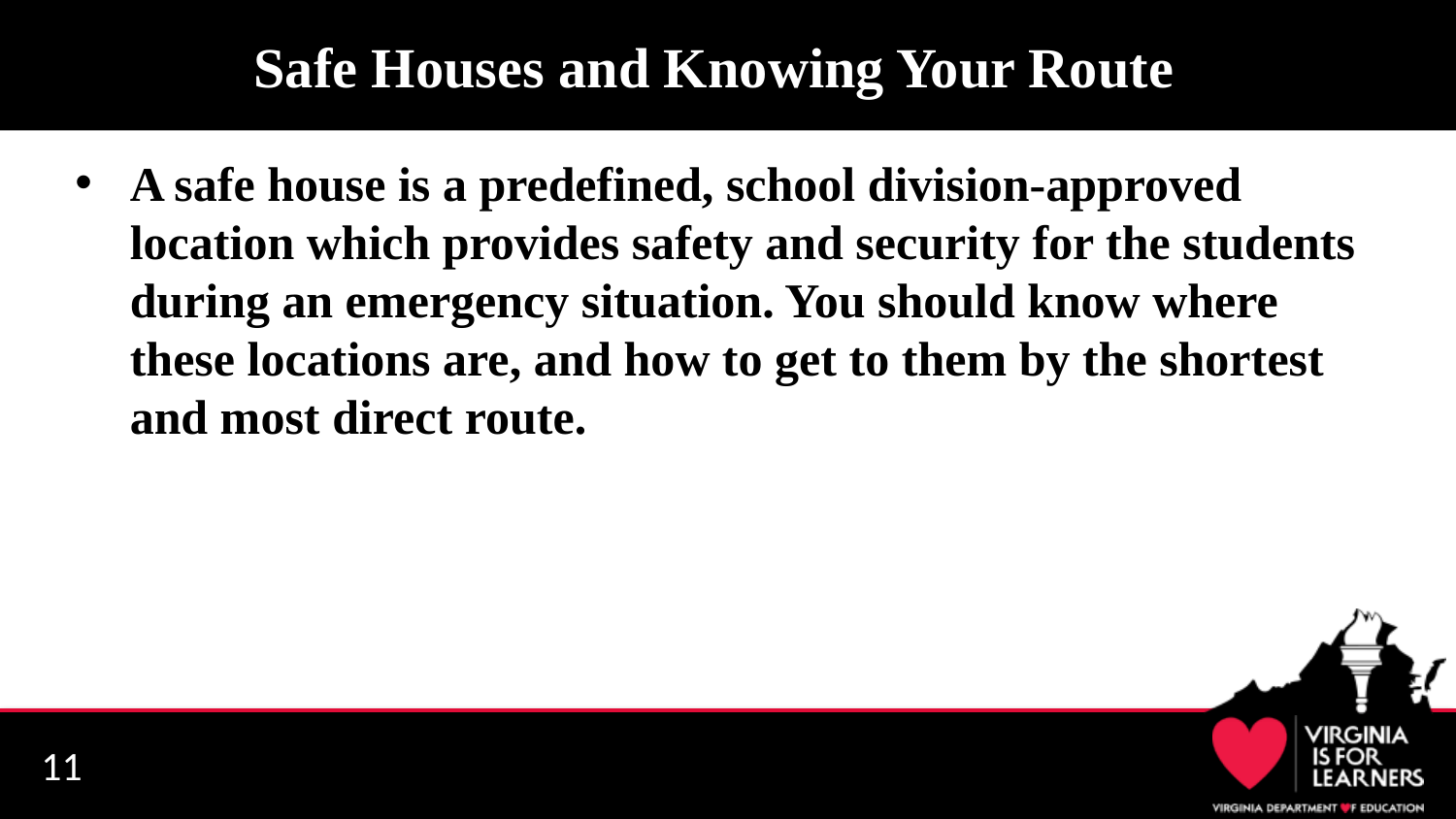

# Safe Houses and Knowing Your Route
A safe house is a predefined, school division-approved location which provides safety and security for the students during an emergency situation. You should know where these locations are, and how to get to them by the shortest and most direct route.